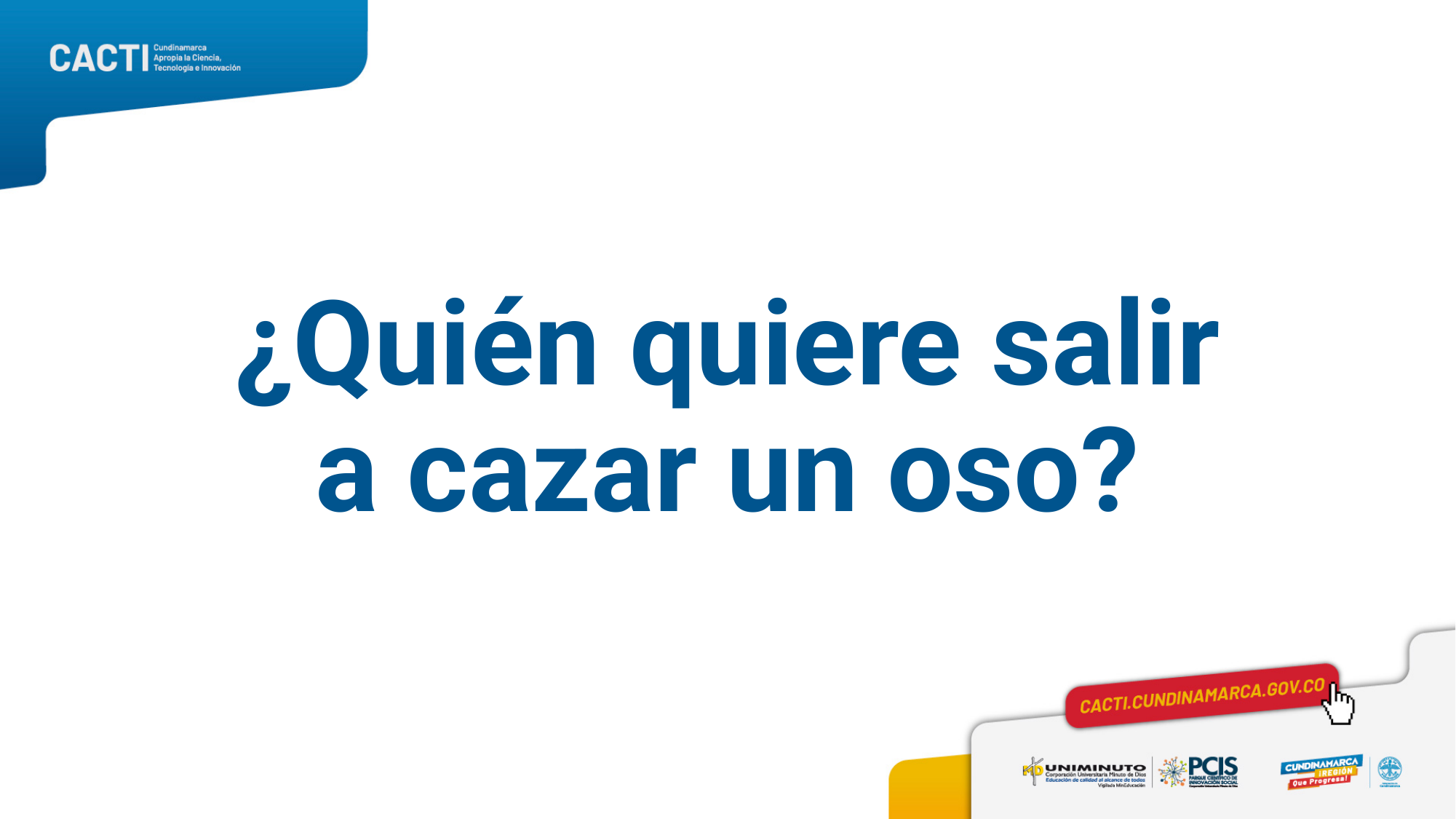

¿Quién quiere salir a cazar un oso?